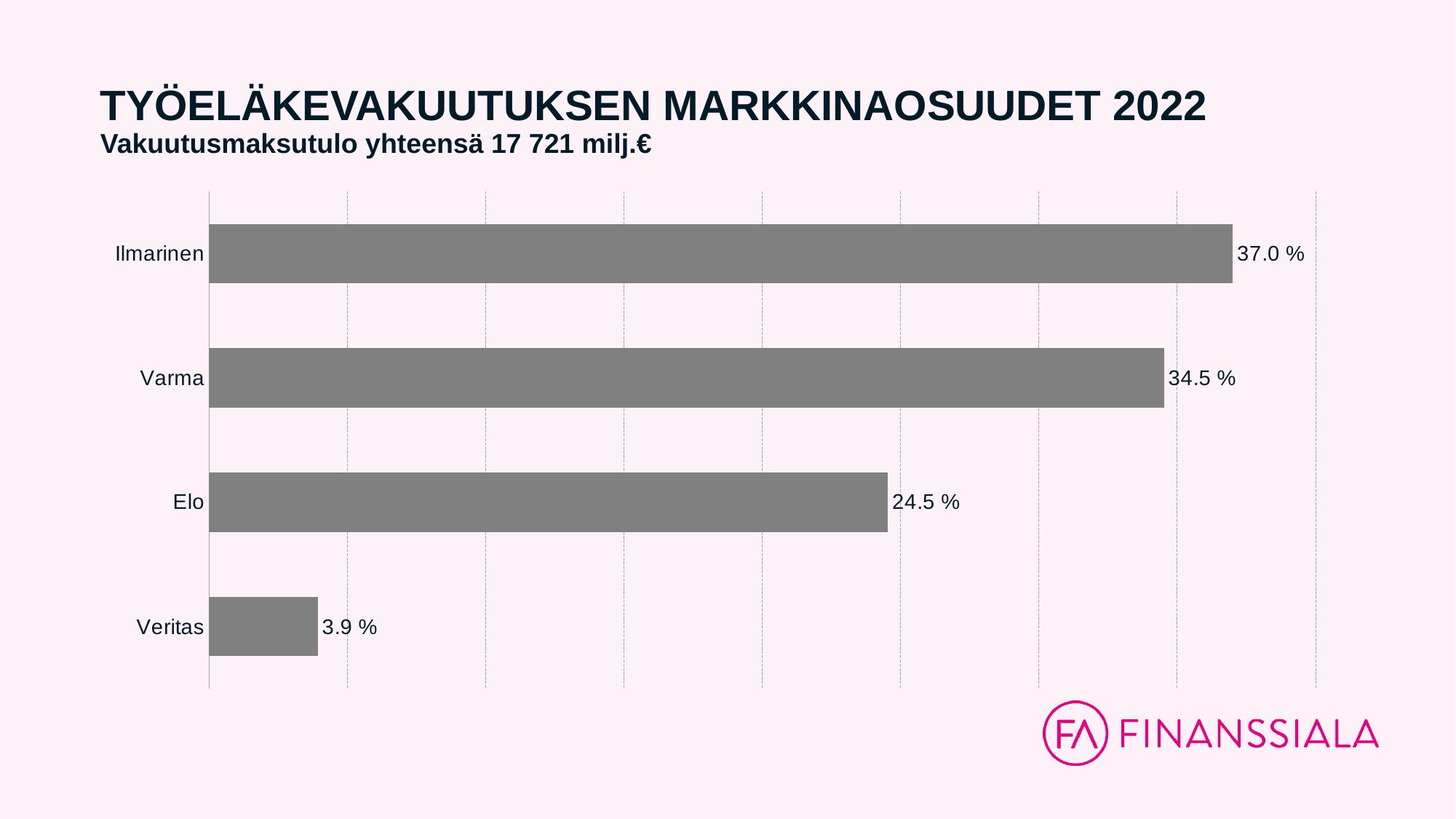

# TYÖELÄKEVAKUUTUKSEN MARKKINAOSUUDET 2022 Vakuutusmaksutulo yhteensä 17 721 milj.€

### Chart

| Category | Sarake2 |
|---|---|
| Ilmarinen | 0.37005989071432943 |
| Varma | 0.3452652986254789 |
| Elo | 0.24537186442753398 |
| Veritas | 0.03930294623265766 |